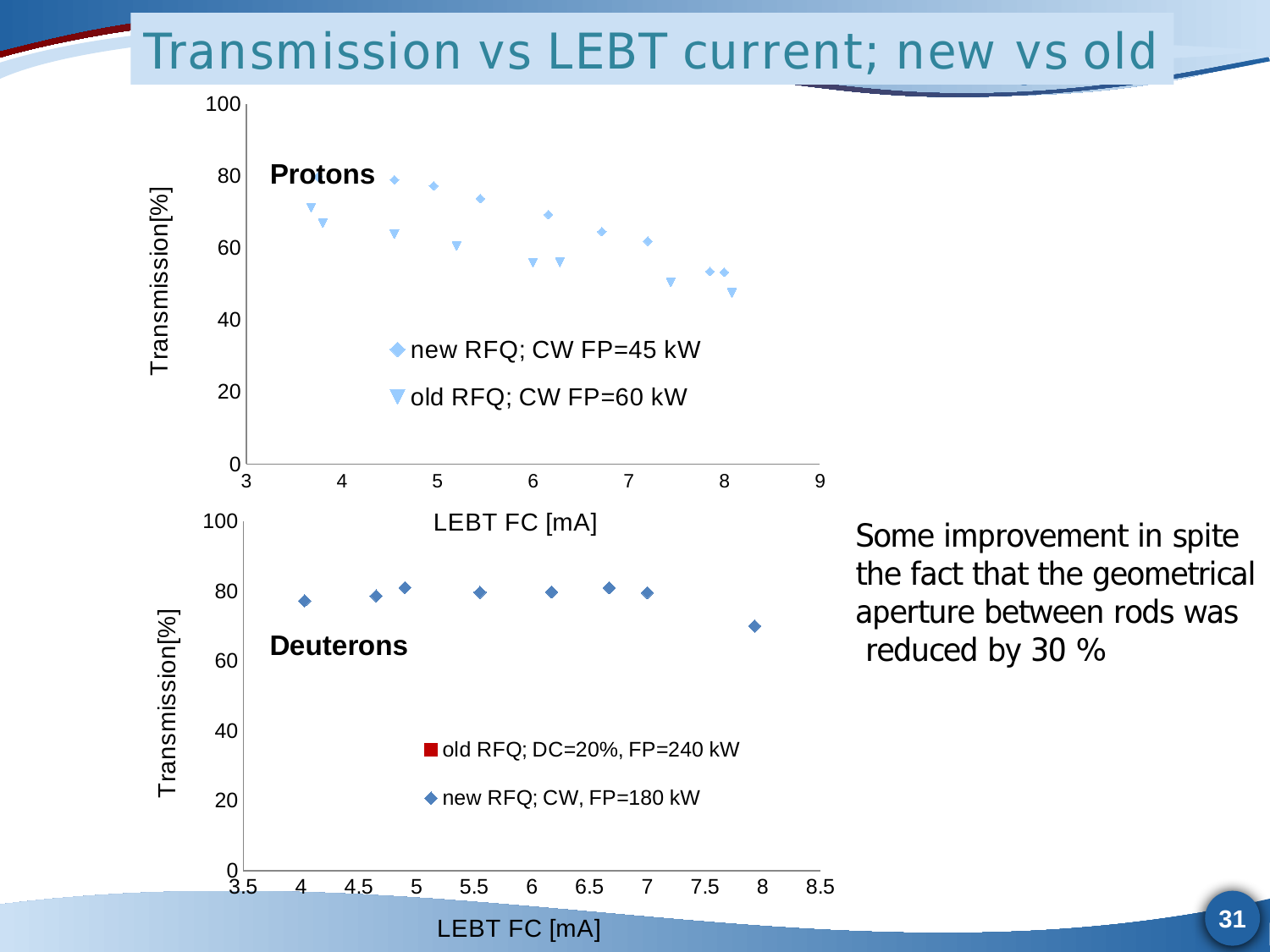

Transmission vs LEBT current; new vs old

### Chart: Protons

| Category |  |  |
|---|---|---|

### Chart: Deuterons

| Category |  |  |
|---|---|---|
Some improvement in spite
the fact that the geometrical
aperture between rods was
 reduced by 30 %